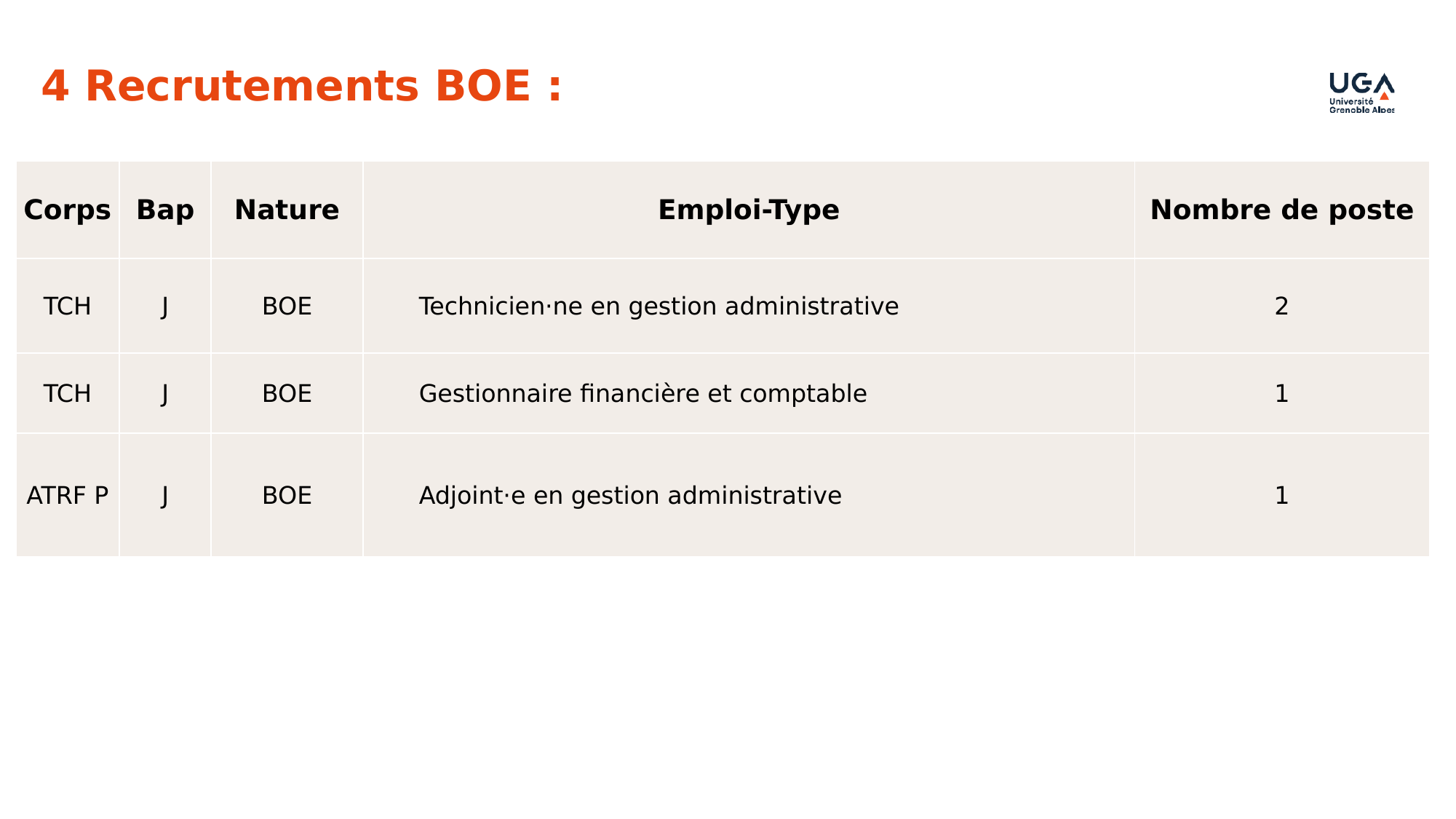

4 Recrutements BOE :

| Corps | Bap | Nature | Emploi-Type | Nombre de poste |
| --- | --- | --- | --- | --- |
| TCH | J | BOE | Technicien·ne en gestion administrative | 2 |
| TCH | J | BOE | Gestionnaire financière et comptable | 1 |
| ATRF P | J | BOE | Adjoint·e en gestion administrative | 1 |